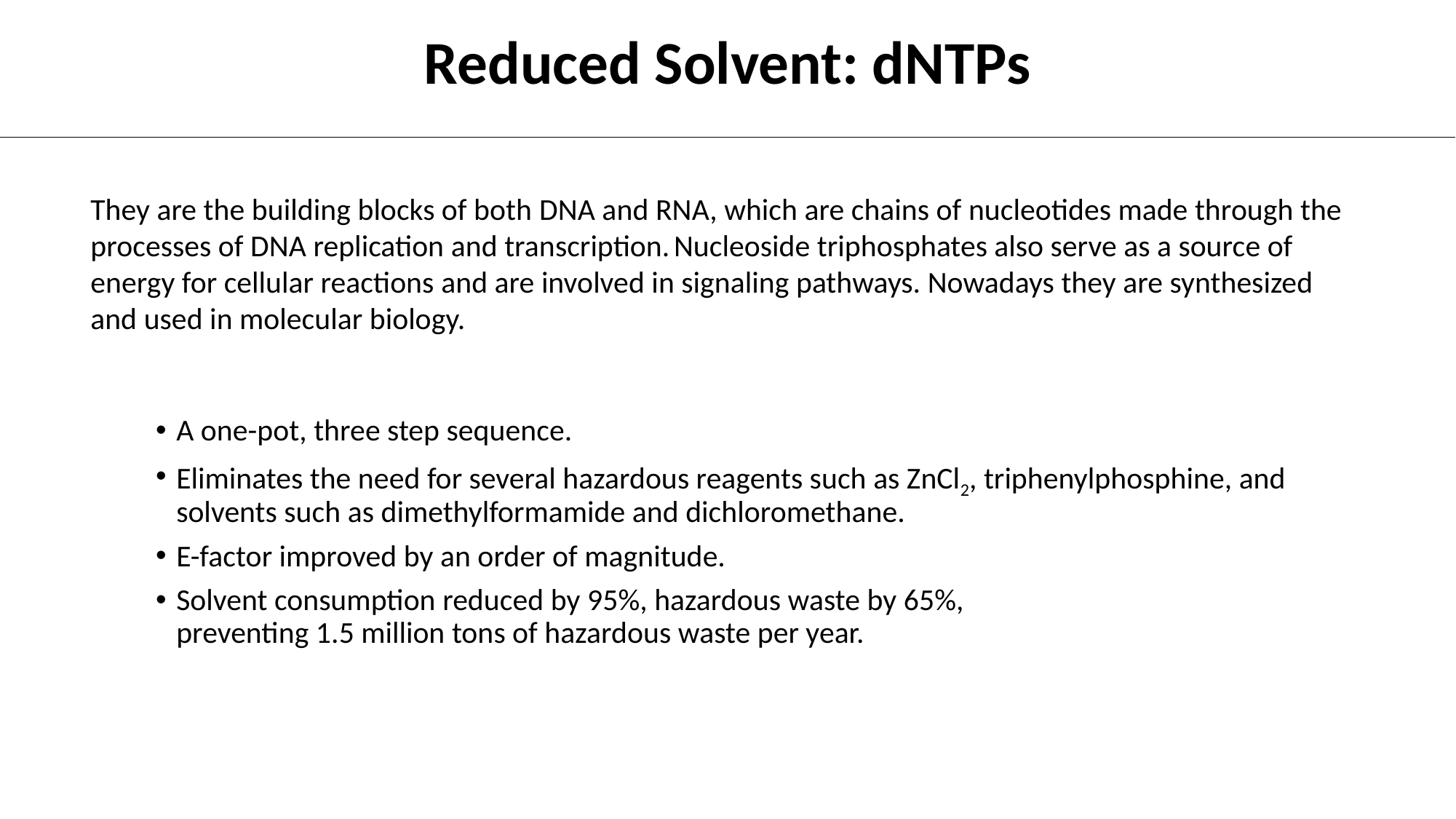

Reduced Solvent: dNTPs
They are the building blocks of both DNA and RNA, which are chains of nucleotides made through the processes of DNA replication and transcription. Nucleoside triphosphates also serve as a source of energy for cellular reactions and are involved in signaling pathways. Nowadays they are synthesized and used in molecular biology.
A one-pot, three step sequence.
Eliminates the need for several hazardous reagents such as ZnCl2, triphenylphosphine, and solvents such as dimethylformamide and dichloromethane.
E-factor improved by an order of magnitude.
Solvent consumption reduced by 95%, hazardous waste by 65%,
preventing 1.5 million tons of hazardous waste per year.